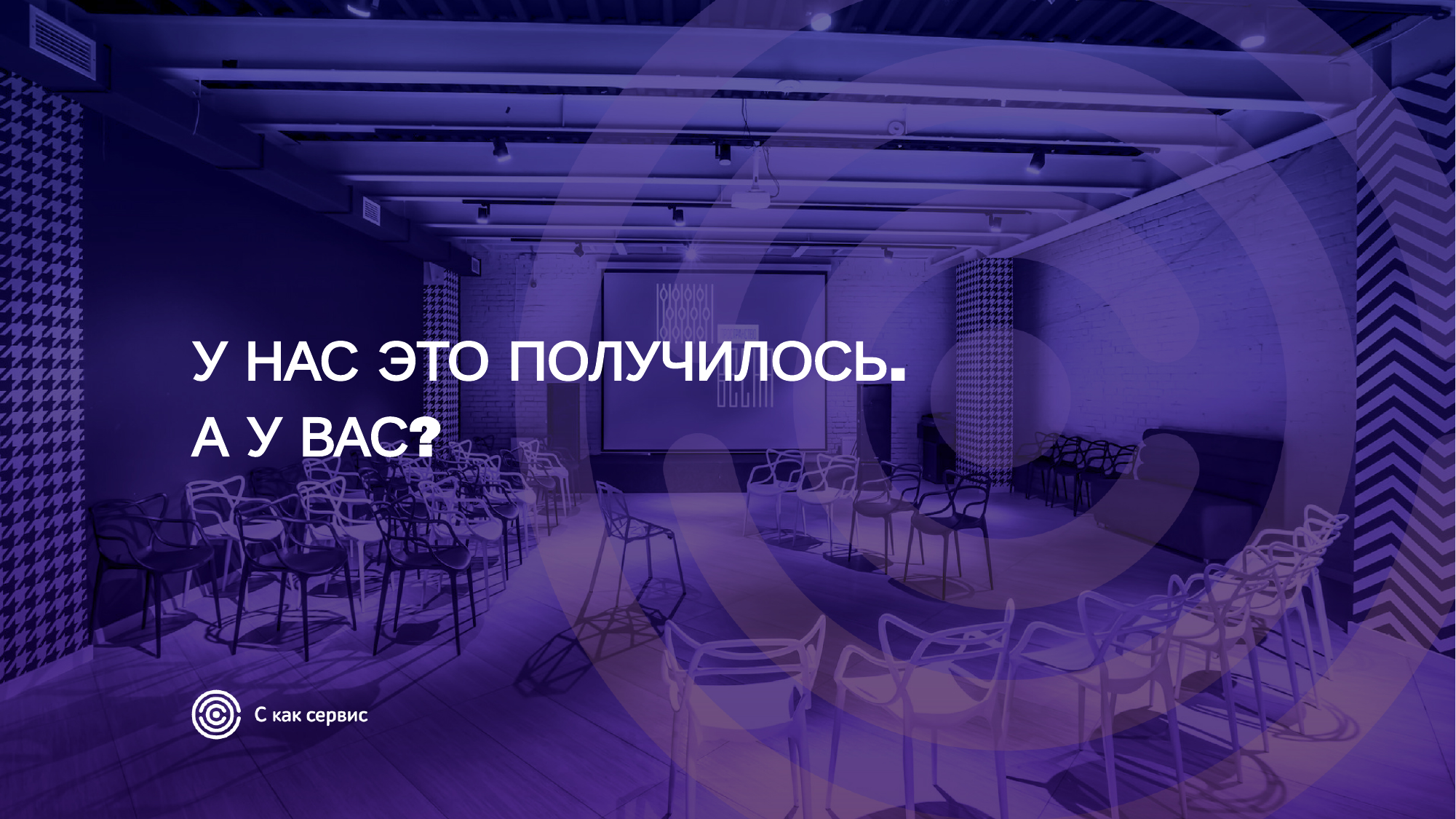

# У НАС ЭТО ПОЛУЧИЛОСЬ. А У ВАС?